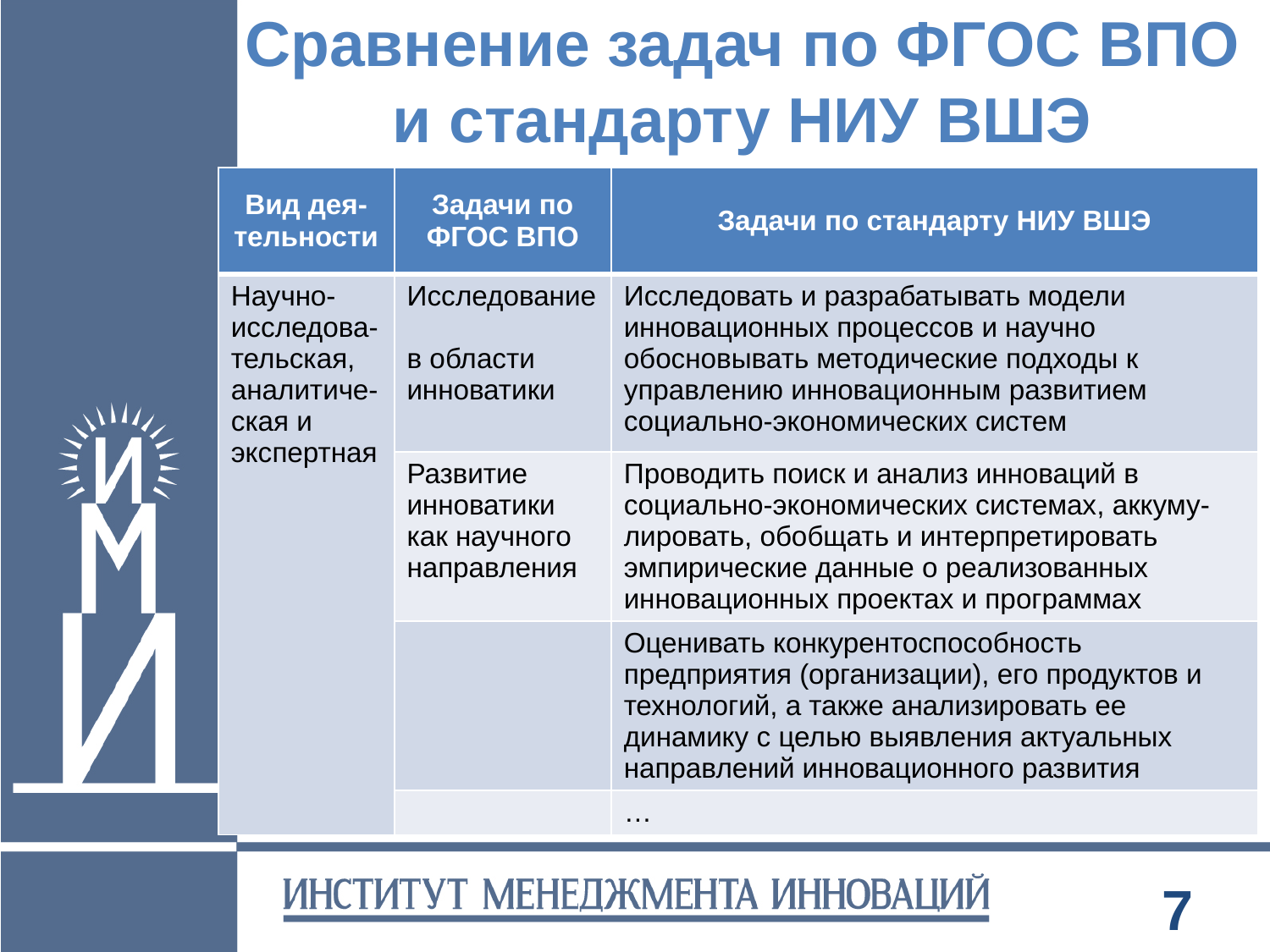

# Сравнение задач по ФГОС ВПО и стандарту НИУ ВШЭ
| Вид дея-тельности | Задачи по ФГОС ВПО | Задачи по стандарту НИУ ВШЭ |
| --- | --- | --- |
| Научно-исследова-тельская, аналитиче-ская и экспертная | Исследование в области инноватики | Исследовать и разрабатывать модели инновационных процессов и научно обосновывать методические подходы к управлению инновационным развитием социально-экономических систем |
|  | Развитие инноватики как научного направления | Проводить поиск и анализ инноваций в социально-экономических системах, аккуму- лировать, обобщать и интерпретировать эмпирические данные о реализованных инновационных проектах и программах |
|  |  | Оценивать конкурентоспособность предприятия (организации), его продуктов и технологий, а также анализировать ее динамику с целью выявления актуальных направлений инновационного развития |
|  |  | … |
7